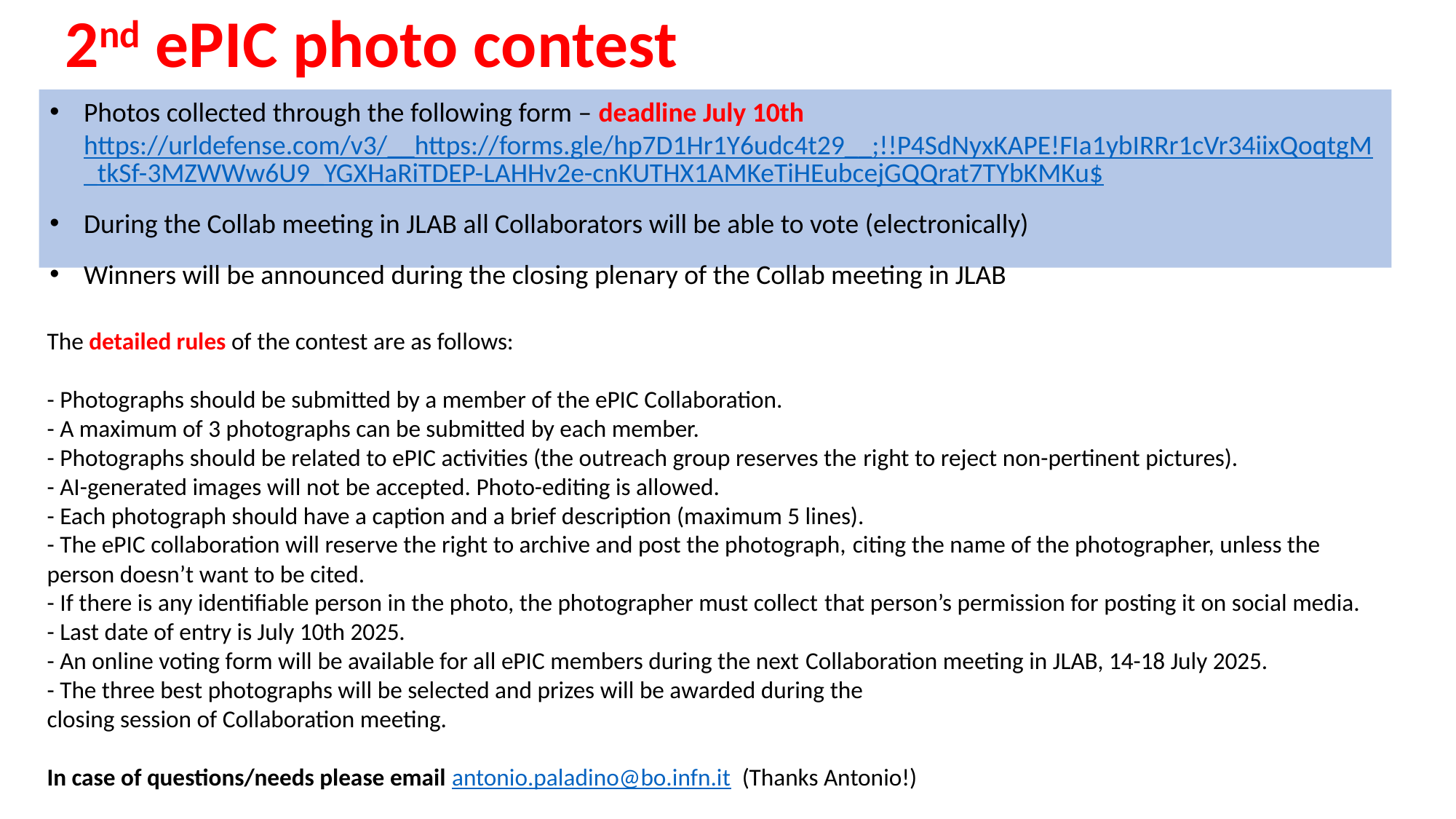

2nd ePIC photo contest
Photos collected through the following form – deadline July 10th https://urldefense.com/v3/__https://forms.gle/hp7D1Hr1Y6udc4t29__;!!P4SdNyxKAPE!FIa1ybIRRr1cVr34iixQoqtgM_tkSf-3MZWWw6U9_YGXHaRiTDEP-LAHHv2e-cnKUTHX1AMKeTiHEubcejGQQrat7TYbKMKu$

During the Collab meeting in JLAB all Collaborators will be able to vote (electronically)

Winners will be announced during the closing plenary of the Collab meeting in JLAB
The detailed rules of the contest are as follows:

- Photographs should be submitted by a member of the ePIC Collaboration.
- A maximum of 3 photographs can be submitted by each member.
- Photographs should be related to ePIC activities (the outreach group reserves the right to reject non-pertinent pictures).
- AI-generated images will not be accepted. Photo-editing is allowed.
- Each photograph should have a caption and a brief description (maximum 5 lines).
- The ePIC collaboration will reserve the right to archive and post the photograph, citing the name of the photographer, unless the person doesn’t want to be cited.
- If there is any identifiable person in the photo, the photographer must collect that person’s permission for posting it on social media.
- Last date of entry is July 10th 2025.
- An online voting form will be available for all ePIC members during the next Collaboration meeting in JLAB, 14-18 July 2025.
- The three best photographs will be selected and prizes will be awarded during the
closing session of Collaboration meeting.

In case of questions/needs please email antonio.paladino@bo.infn.it  (Thanks Antonio!)